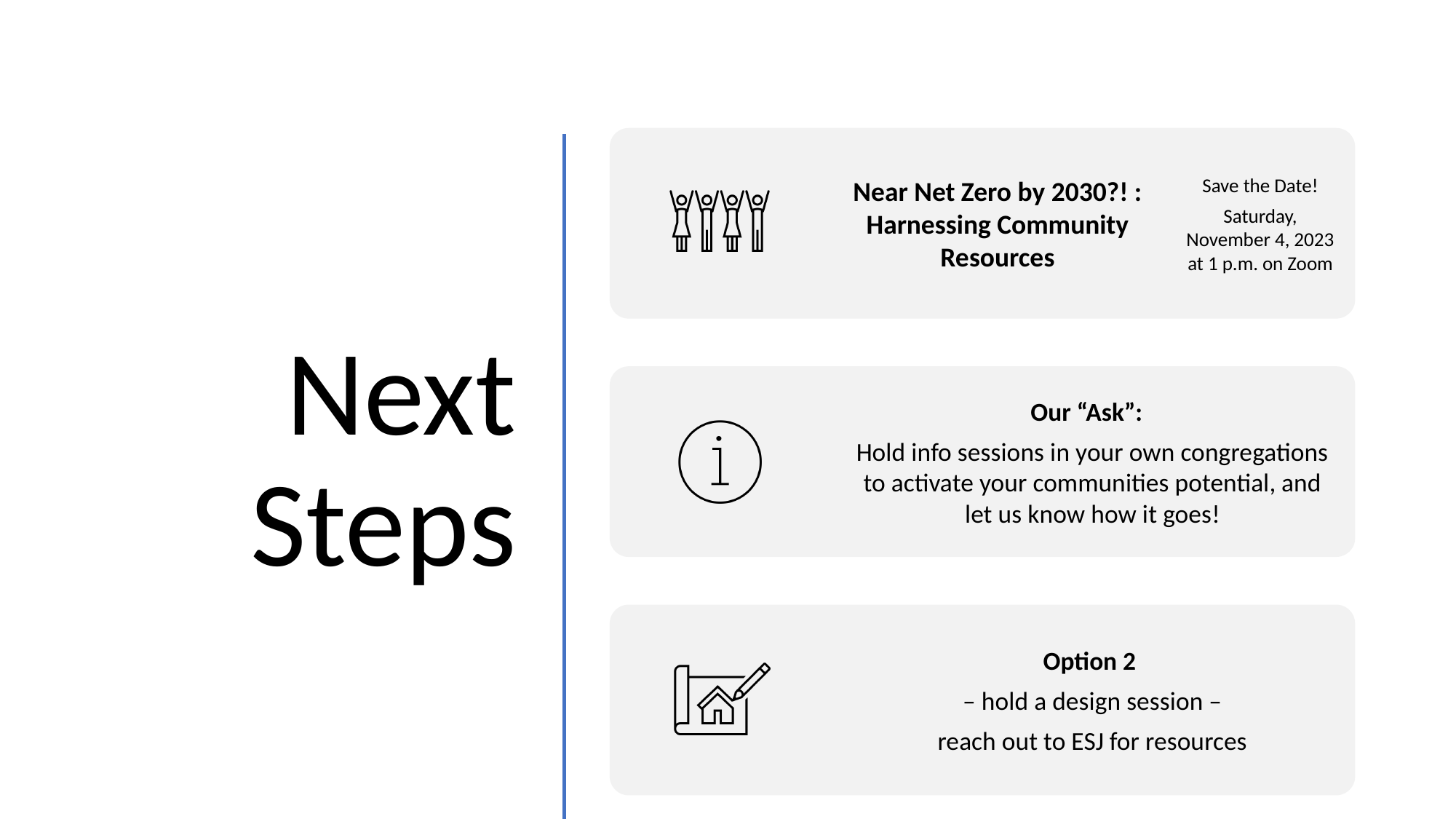

# Next Steps
Near Net Zero by 2030?! : Harnessing Community Resources
Save the Date!
Saturday, November 4, 2023 at 1 p.m. on Zoom
Our “Ask”:
Hold info sessions in your own congregations to activate your communities potential, and let us know how it goes!
Option 2
– hold a design session –
reach out to ESJ for resources